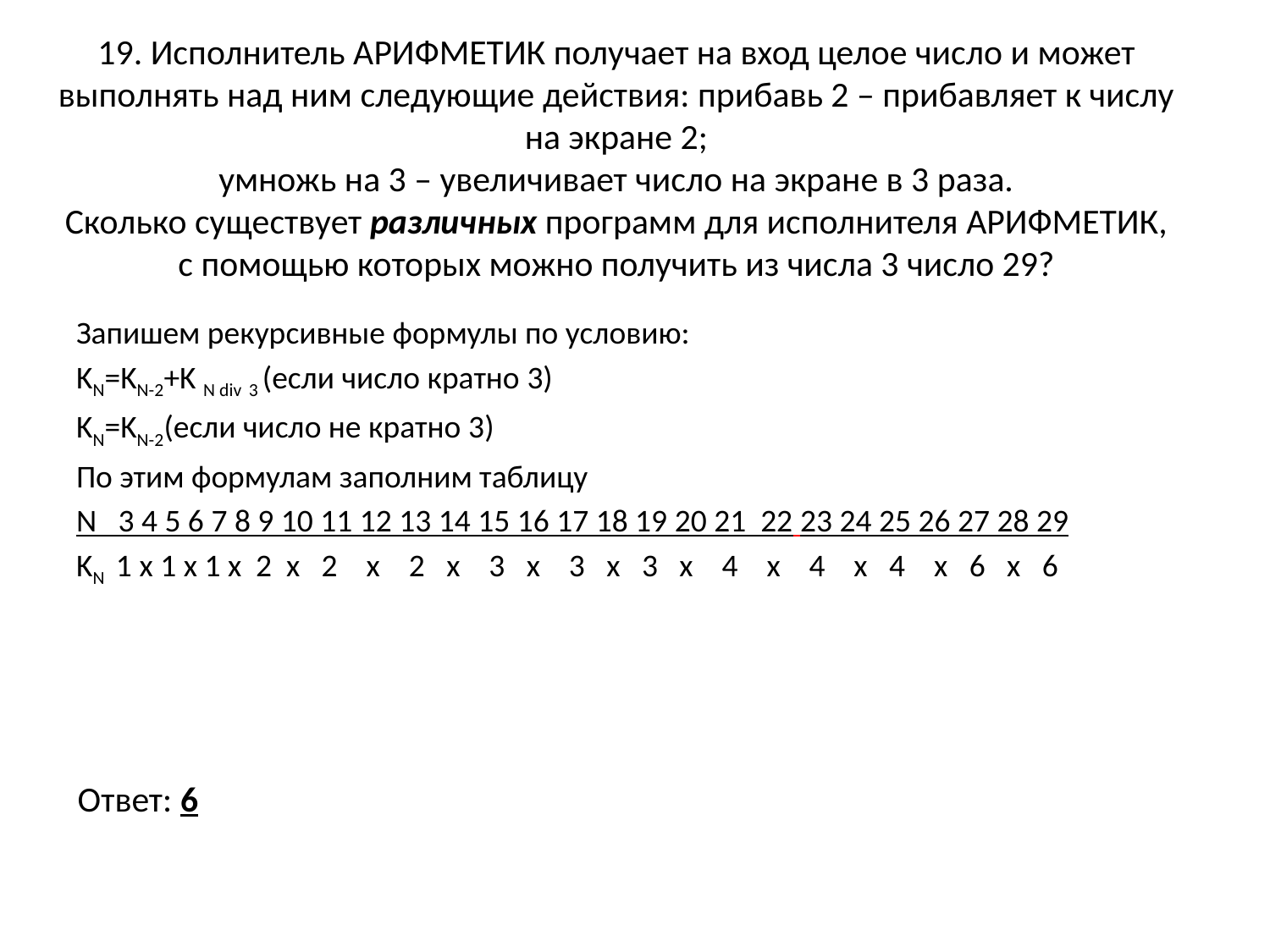

# 19. Исполнитель АРИФМЕТИК получает на вход целое число и может выполнять над ним следующие действия: прибавь 2 – прибавляет к числу на экране 2; умножь на 3 – увеличивает число на экране в 3 раза. Сколько существует различных программ для исполнителя АРИФМЕТИК, с помощью которых можно получить из числа 3 число 29?
Запишем рекурсивные формулы по условию:
KN=KN-2+K N div 3 (если число кратно 3)
KN=KN-2(если число не кратно 3)
По этим формулам заполним таблицу
N   3 4 5 6 7 8 9 10 11 12 13 14 15 16 17 18 19 20 21  22 23 24 25 26 27 28 29
KN  1 х 1 х 1 х  2  х   2    х    2   х    3   х    3   х   3   х    4    х    4    х   4    х   6   х   6
Ответ: 6